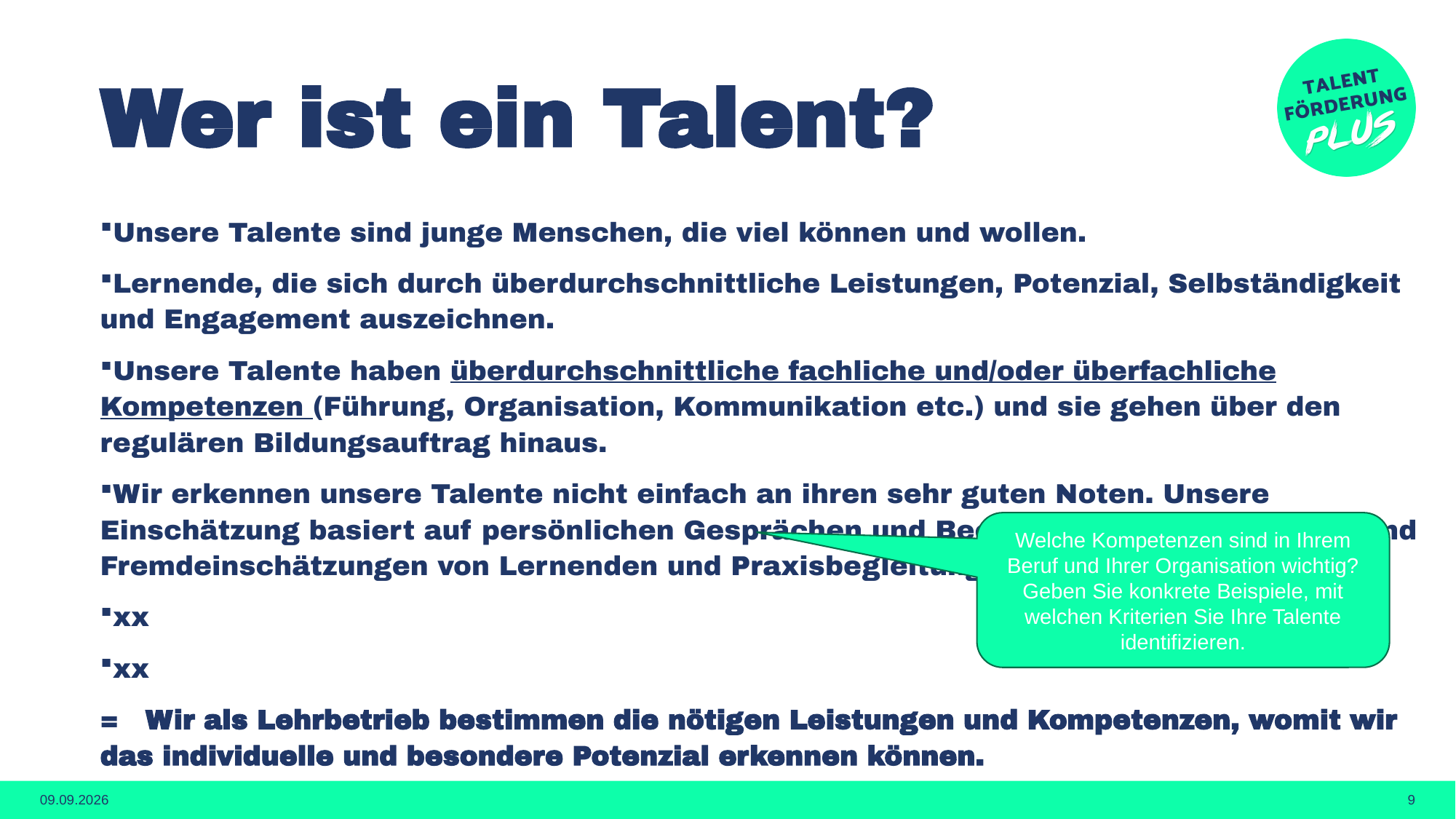

# Wer ist ein Talent?

Unsere Talente sind junge Menschen, die viel können und wollen.
Lernende, die sich durch überdurchschnittliche Leistungen, Potenzial, Selbständigkeit und Engagement auszeichnen.
Unsere Talente haben überdurchschnittliche fachliche und/oder überfachliche Kompetenzen (Führung, Organisation, Kommunikation etc.) und sie gehen über den regulären Bildungsauftrag hinaus.
Wir erkennen unsere Talente nicht einfach an ihren sehr guten Noten. Unsere Einschätzung basiert auf persönlichen Gesprächen und Beobachtungen (wie Selbst- und Fremdeinschätzungen von Lernenden und Praxisbegleitungen)
xx
xx
=   Wir als Lehrbetrieb bestimmen die nötigen Leistungen und Kompetenzen, womit wir das individuelle und besondere Potenzial erkennen können.

Welche Kompetenzen sind in Ihrem Beruf und Ihrer Organisation wichtig? Geben Sie konkrete Beispiele, mit welchen Kriterien Sie Ihre Talente identifizieren.
09.09.2026
9